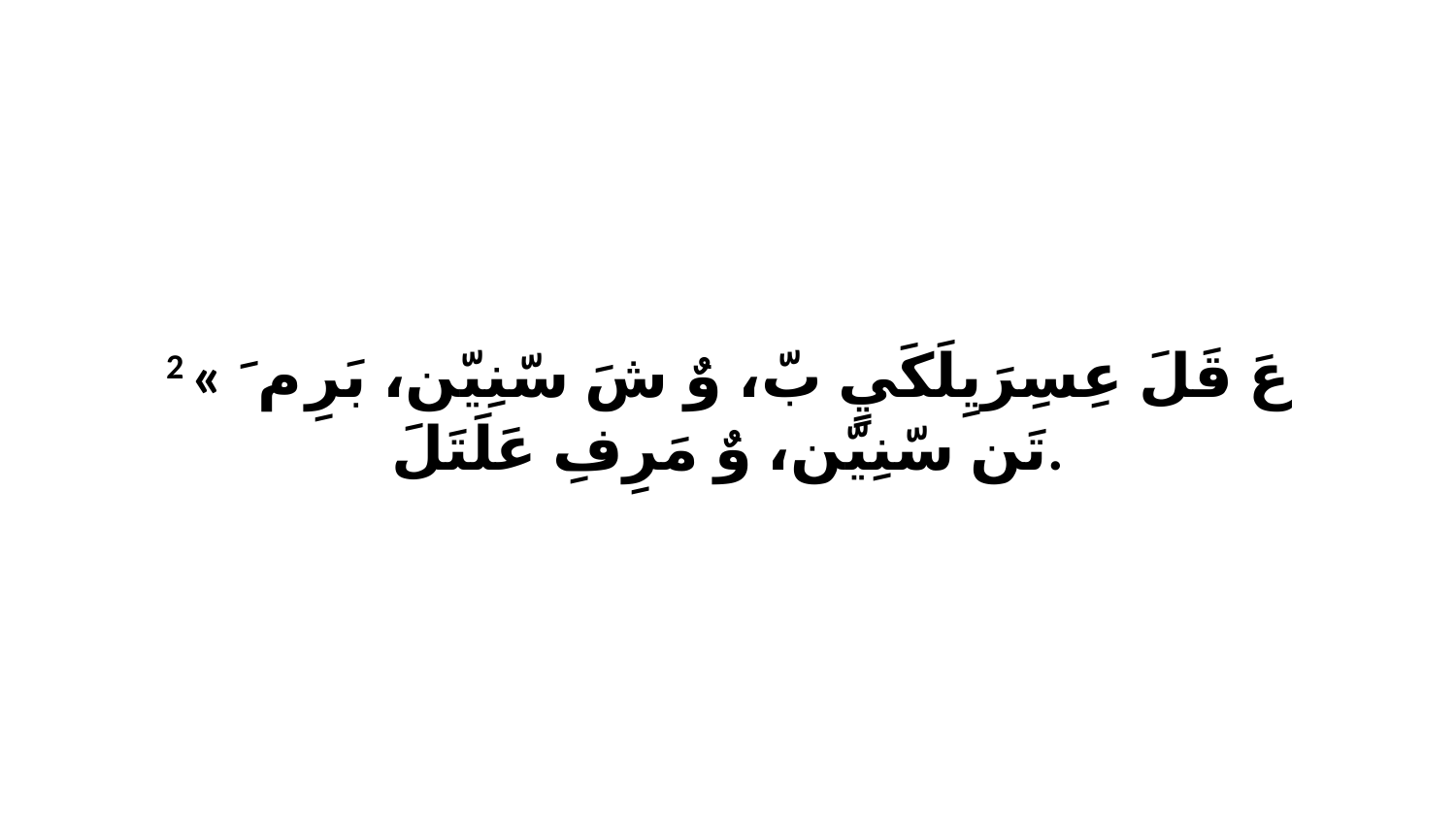

2 «عَ قَلَ عِسِرَيِلَكَيٍ بّ، وٌ شَ سّنِيّن، بَرِ مَ ﭑ تَن سّنِيّن، وٌ مَرِفِ عَلَتَلَ.